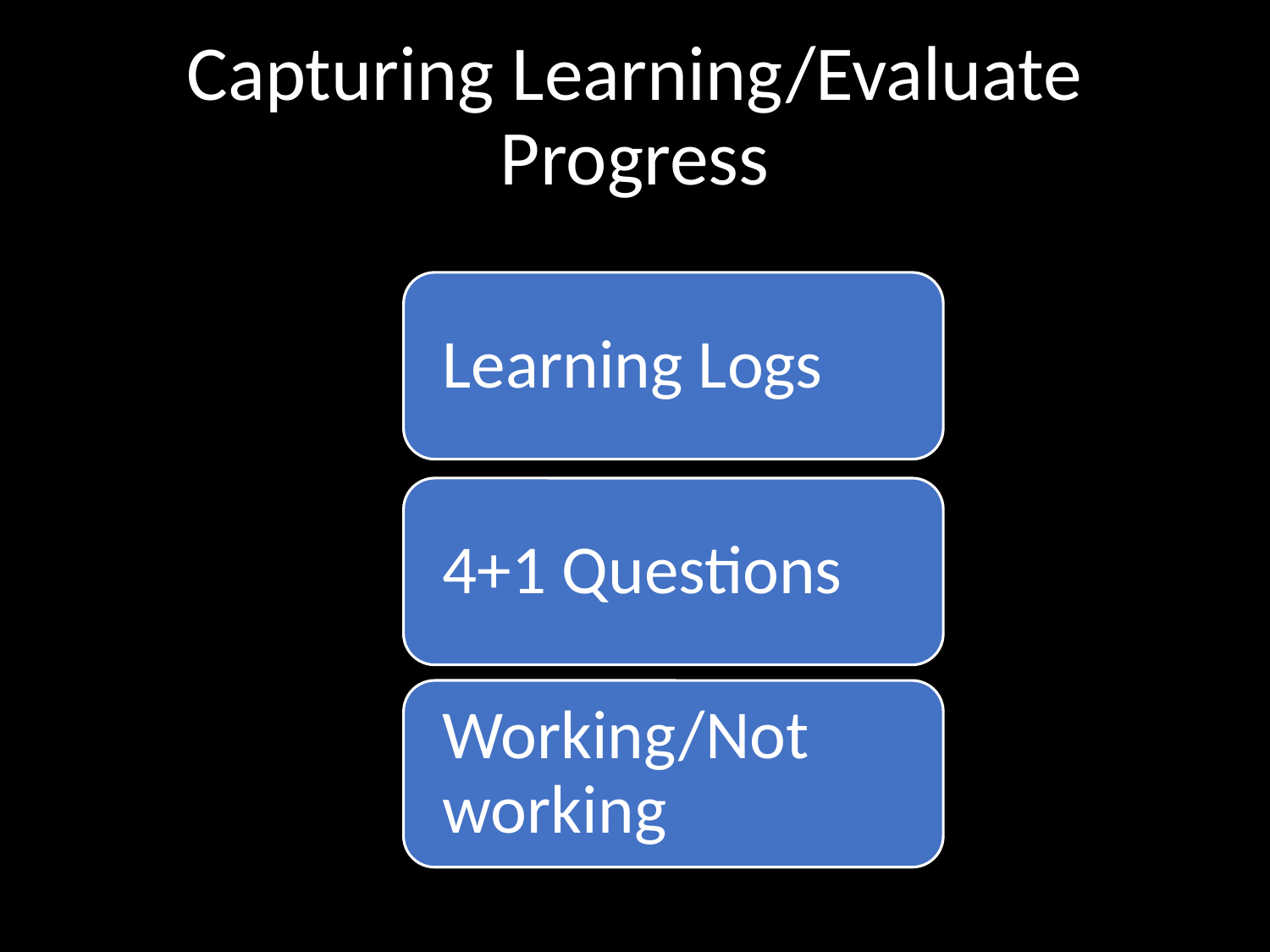

Capturing Learning/Evaluate Progress
Learning Logs
4+1 Questions
Working/Not working